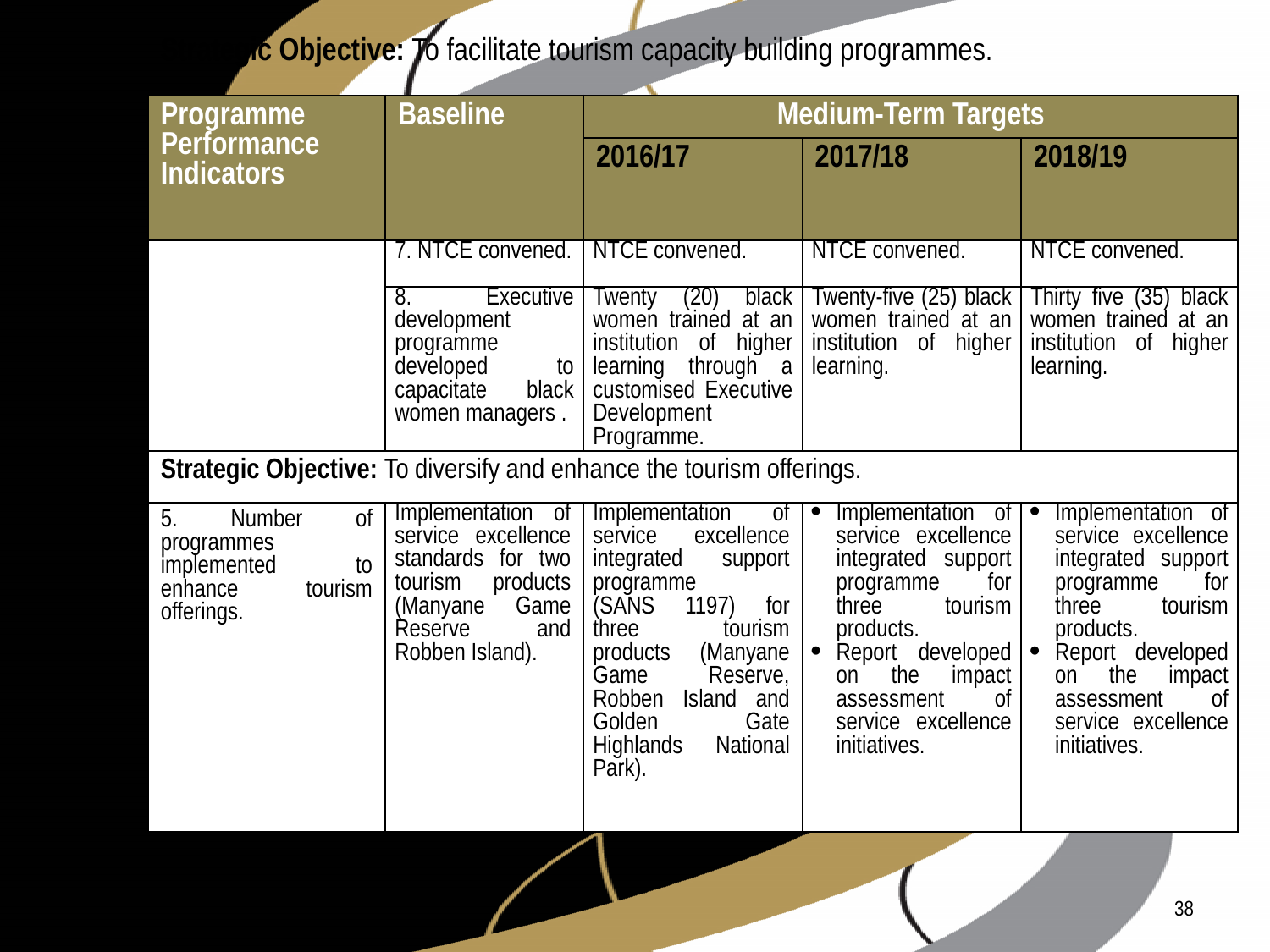

# Strategic Objective: To facilitate tourism capacity building programmes.
| Programme Performance Indicators | Baseline | Medium-Term Targets |  |  |
| --- | --- | --- | --- | --- |
|  |  | 2016/17 | 2017/18 | 2018/19 |
|  | 7. NTCE convened. | NTCE convened. | NTCE convened. | NTCE convened. |
|  | 8. Executive development programme developed to capacitate black women managers . | Twenty (20) black women trained at an institution of higher learning through a customised Executive Development Programme. | Twenty-five (25) black women trained at an institution of higher learning. | Thirty five (35) black women trained at an institution of higher learning. |
| Strategic Objective: To diversify and enhance the tourism offerings. |  |  |  |  |
| 5. Number of programmes implemented to enhance tourism offerings. | Implementation of service excellence standards for two tourism products (Manyane Game Reserve and Robben Island). | Implementation of service excellence integrated support programme (SANS 1197) for three tourism products (Manyane Game Reserve, Robben Island and Golden Gate Highlands National Park). | Implementation of service excellence integrated support programme for three tourism products. Report developed on the impact assessment of service excellence initiatives. | Implementation of service excellence integrated support programme for three tourism products. Report developed on the impact assessment of service excellence initiatives. |
38